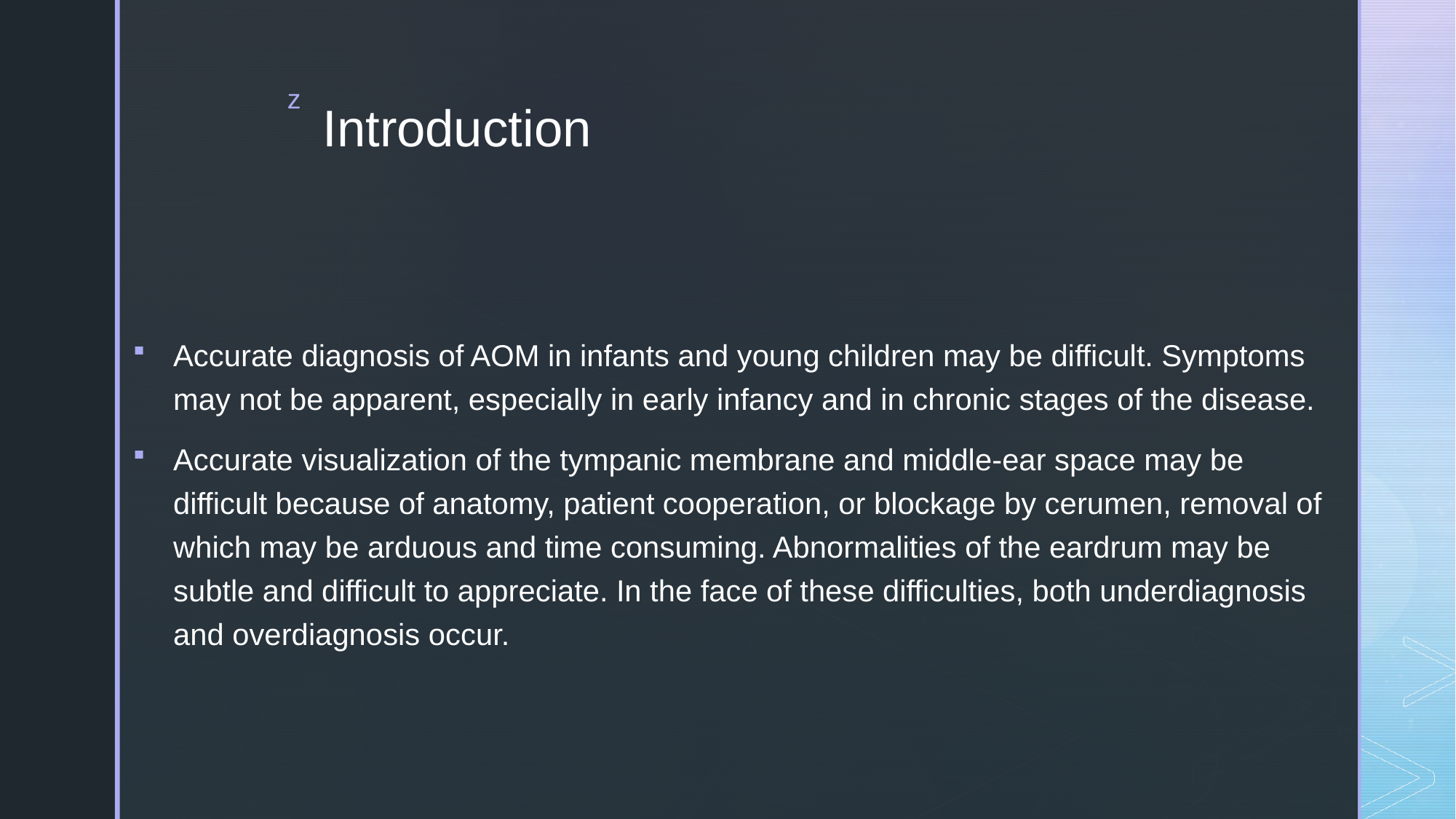

# Introduction
Accurate diagnosis of AOM in infants and young children may be difficult. Symptoms may not be apparent, especially in early infancy and in chronic stages of the disease.
Accurate visualization of the tympanic membrane and middle-ear space may be difficult because of anatomy, patient cooperation, or blockage by cerumen, removal of which may be arduous and time consuming. Abnormalities of the eardrum may be subtle and difficult to appreciate. In the face of these difficulties, both underdiagnosis and overdiagnosis occur.